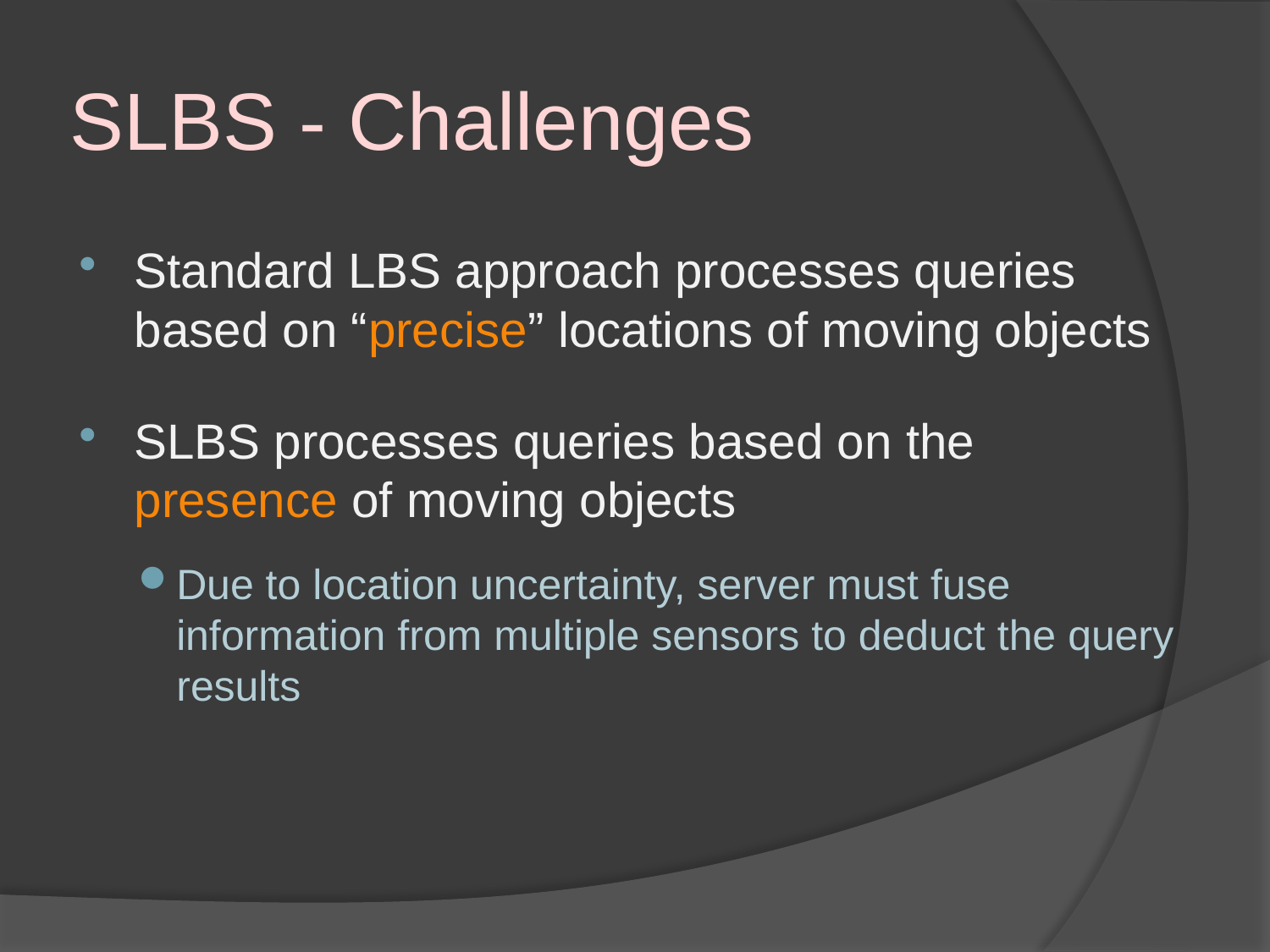

# SLBS - Challenges
Standard LBS approach processes queries based on “precise” locations of moving objects
SLBS processes queries based on the presence of moving objects
Due to location uncertainty, server must fuse information from multiple sensors to deduct the query results